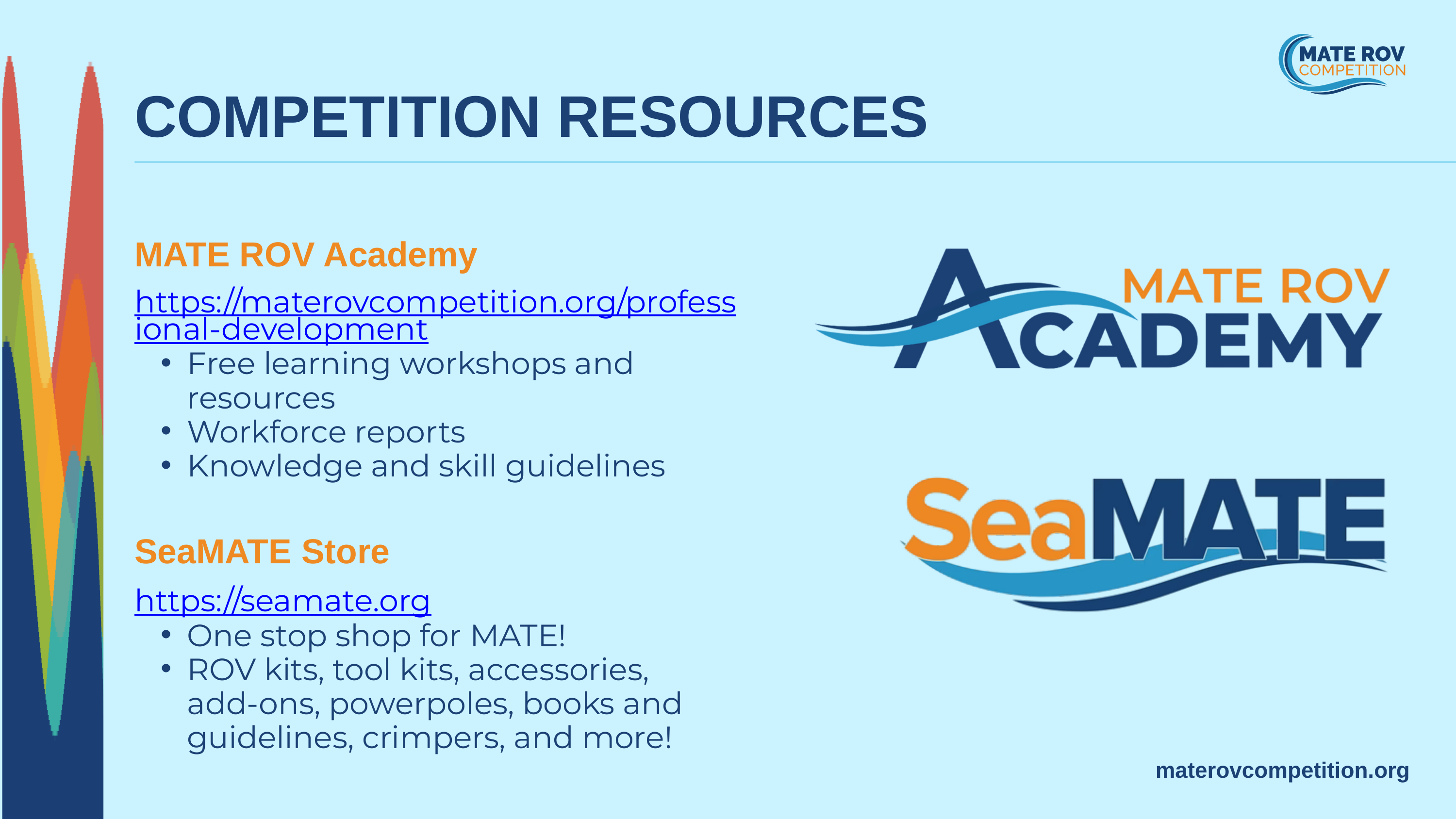

COMPETITION RESOURCES

MATE ROV Academy
https://materovcompetition.org/professional-development
Free learning workshops and resources
Workforce reports
Knowledge and skill guidelines

SeaMATE Store
https://seamate.org
One stop shop for MATE!
ROV kits, tool kits, accessories, add-ons, powerpoles, books and guidelines, crimpers, and more!

materovcompetition.org